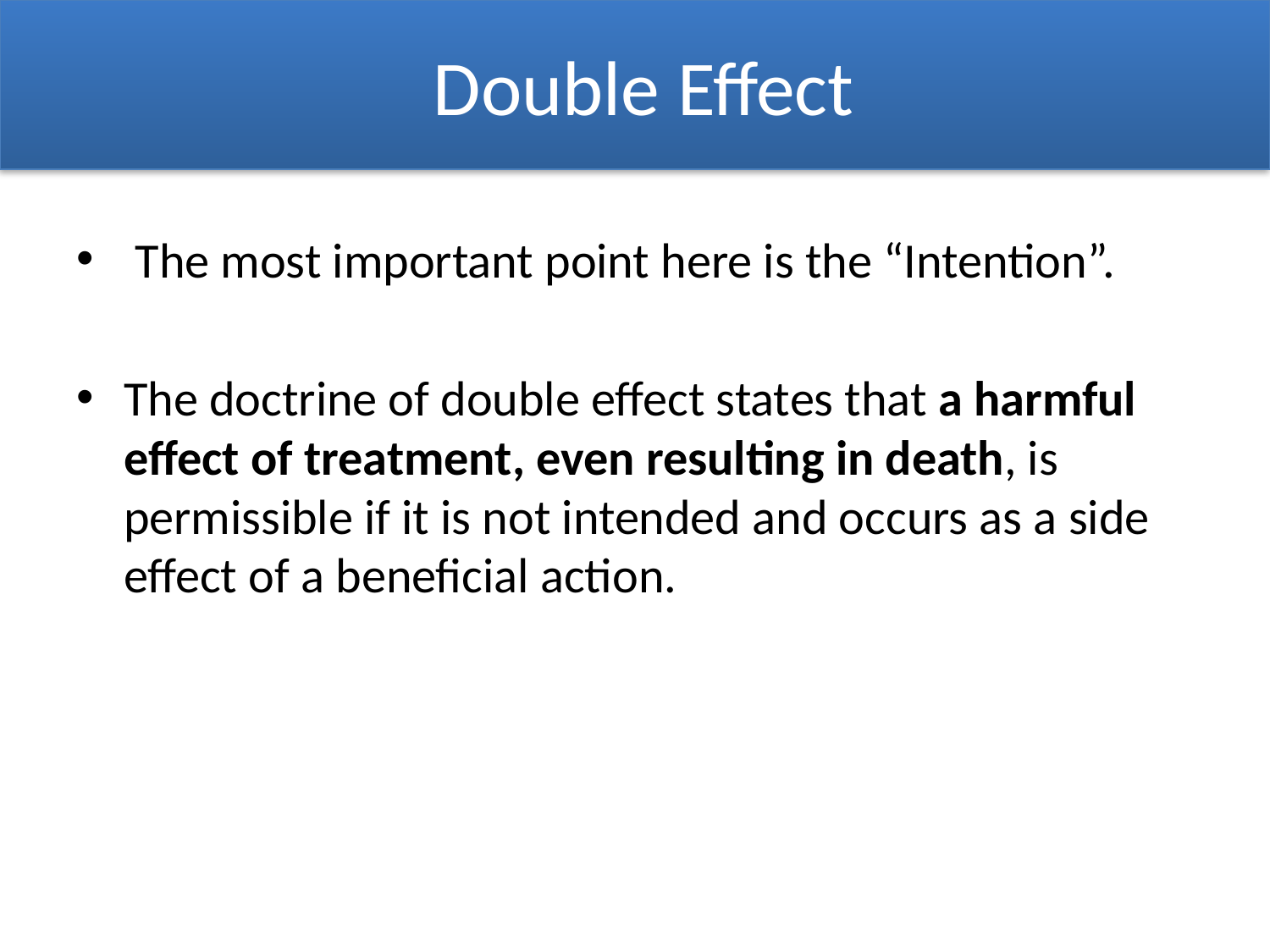

# Double Effect
 The most important point here is the “Intention”.

The doctrine of double effect states that a harmful effect of treatment, even resulting in death, is permissible if it is not intended and occurs as a side effect of a beneficial action.